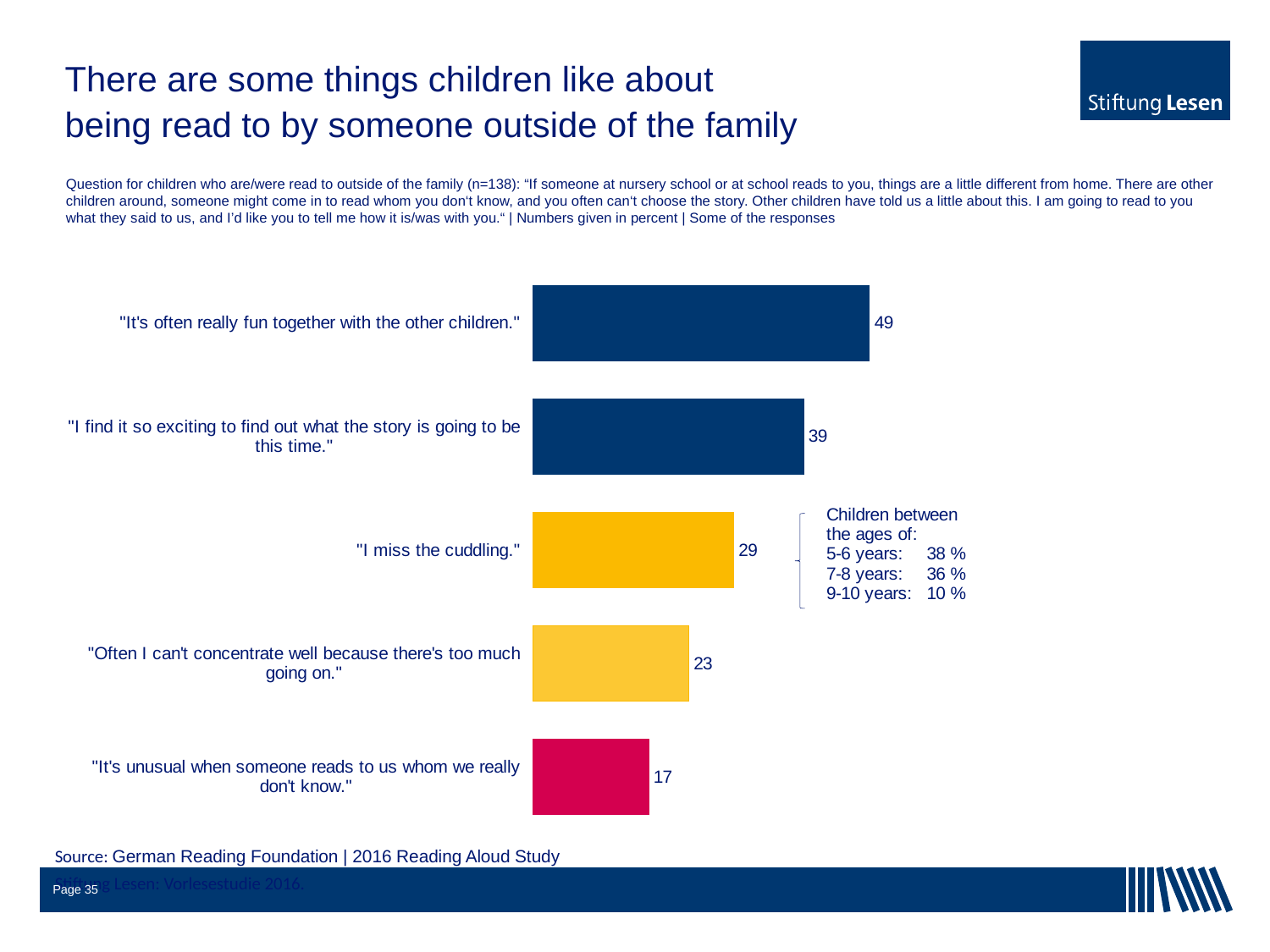

# There are some things children like about being read to by someone outside of the family
Question for children who are/were read to outside of the family (n=138): “If someone at nursery school or at school reads to you, things are a little different from home. There are other children around, someone might come in to read whom you don‘t know, and you often can‘t choose the story. Other children have told us a little about this. I am going to read to you what they said to us, and I’d like you to tell me how it is/was with you.“ | Numbers given in percent | Some of the responses

### Chart

| Category | Spalte1 |
|---|---|
| "It's often really fun together with the other children." | 48.6 |
| "I find it so exciting to find out what the story is going to be this time." | 39.1 |
| "I miss the cuddling." | 29.0 |
| "Often I can't concentrate well because there's too much going on." | 22.5 |
| "It's unusual when someone reads to us whom we really don't know." | 16.7 |
Source: German Reading Foundation | 2016 Reading Aloud Study

Page 35
Stiftung Lesen: Vorlesestudie 2016.
19.01.2018
Institut für Lese- und Medienforschung der Stiftung Lesen | Dr. Simone C. Ehmig
38